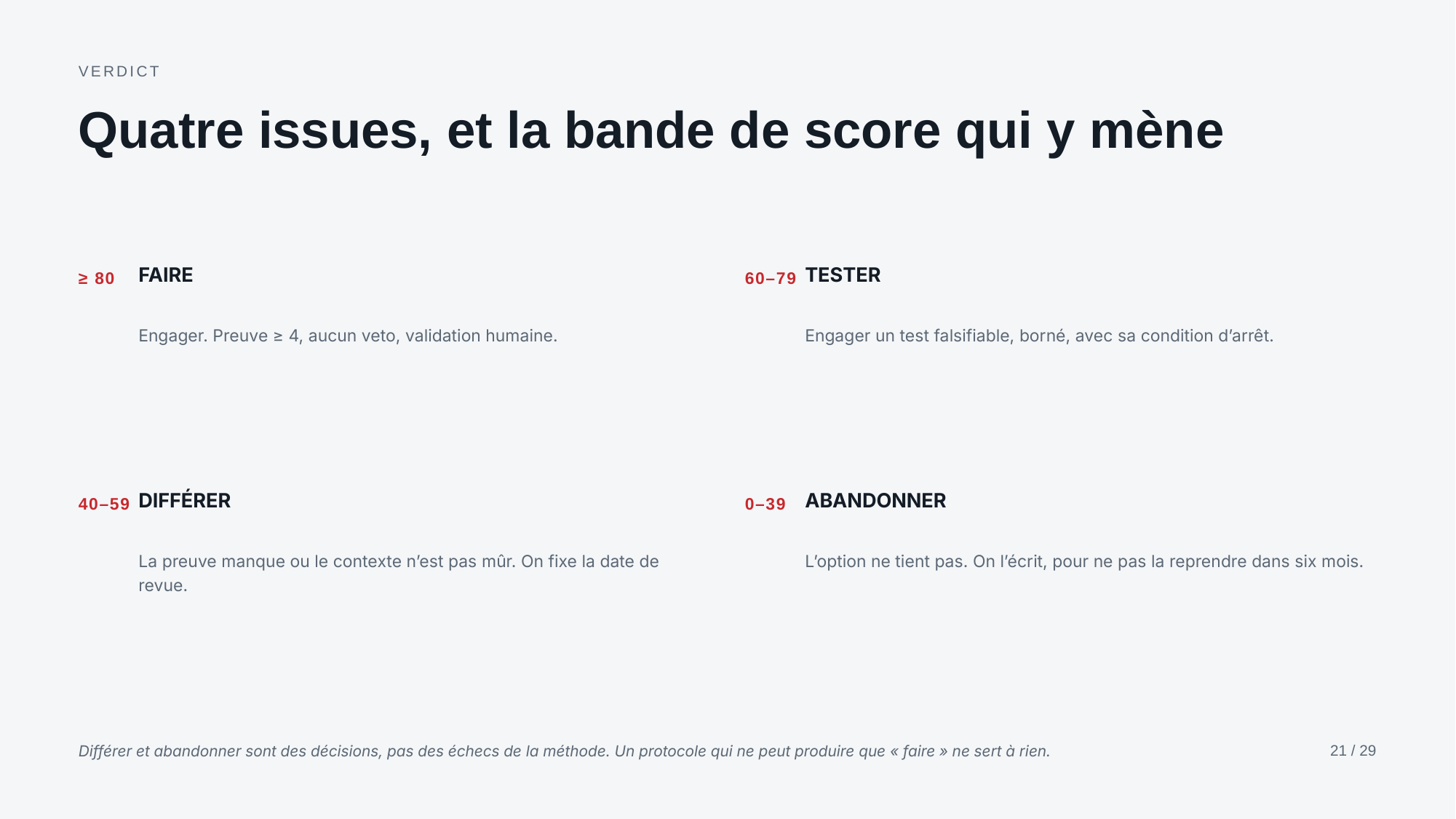

VERDICT
Quatre issues, et la bande de score qui y mène
≥ 80
FAIRE
60–79
TESTER
Engager. Preuve ≥ 4, aucun veto, validation humaine.
Engager un test falsifiable, borné, avec sa condition d’arrêt.
40–59
DIFFÉRER
0–39
ABANDONNER
La preuve manque ou le contexte n’est pas mûr. On fixe la date de revue.
L’option ne tient pas. On l’écrit, pour ne pas la reprendre dans six mois.
Différer et abandonner sont des décisions, pas des échecs de la méthode. Un protocole qui ne peut produire que « faire » ne sert à rien.
21 / 29